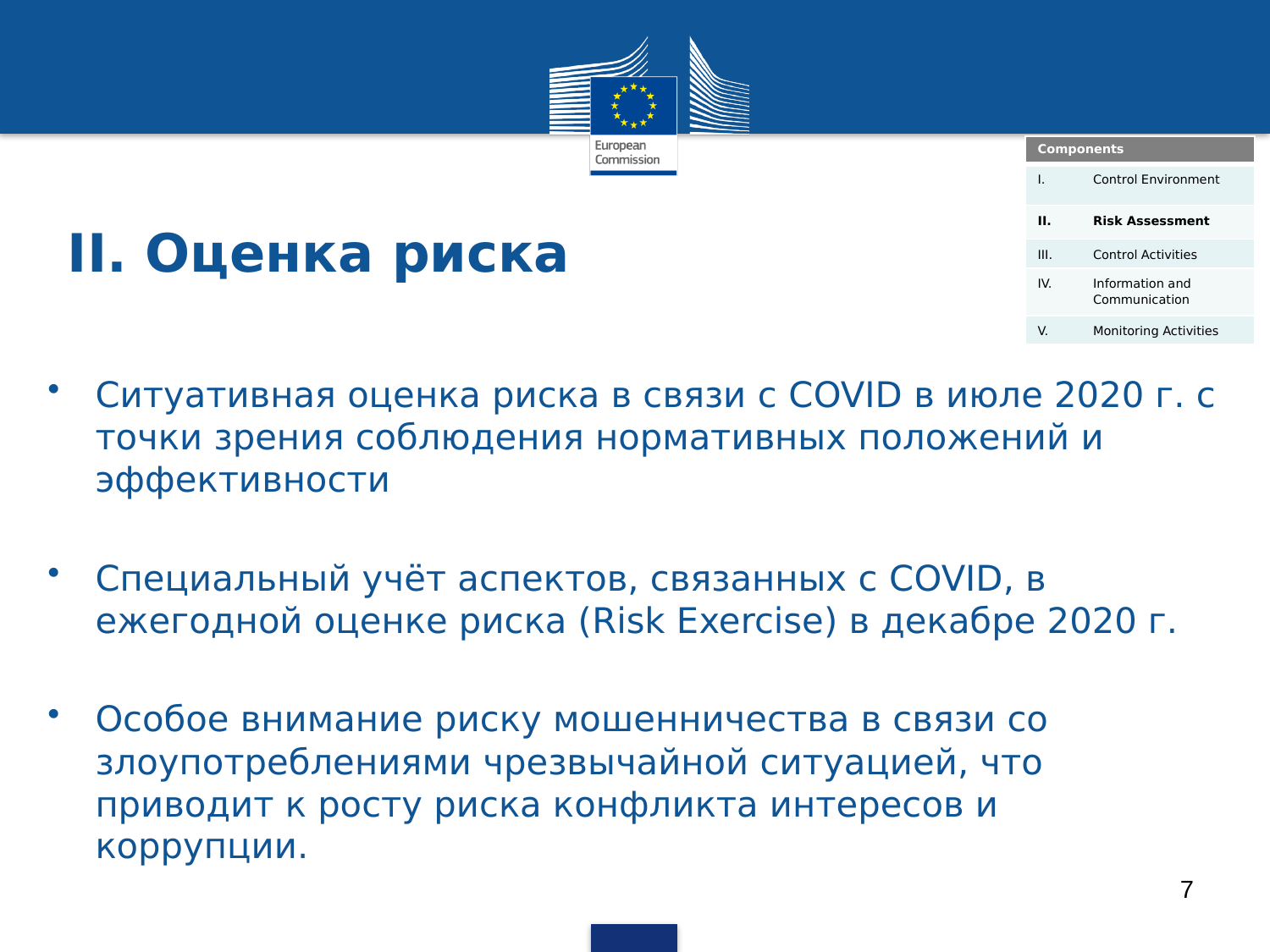

| Components |
| --- |
| Control Environment |
| Risk Assessment |
| Control Activities |
| Information and Communication |
| Monitoring Activities |
# II. Оценка риска
Ситуативная оценка риска в связи с COVID в июле 2020 г. с точки зрения соблюдения нормативных положений и эффективности

Специальный учёт аспектов, связанных с COVID, в ежегодной оценке риска (Risk Exercise) в декабре 2020 г.

Особое внимание риску мошенничества в связи со злоупотреблениями чрезвычайной ситуацией, что приводит к росту риска конфликта интересов и коррупции.
7